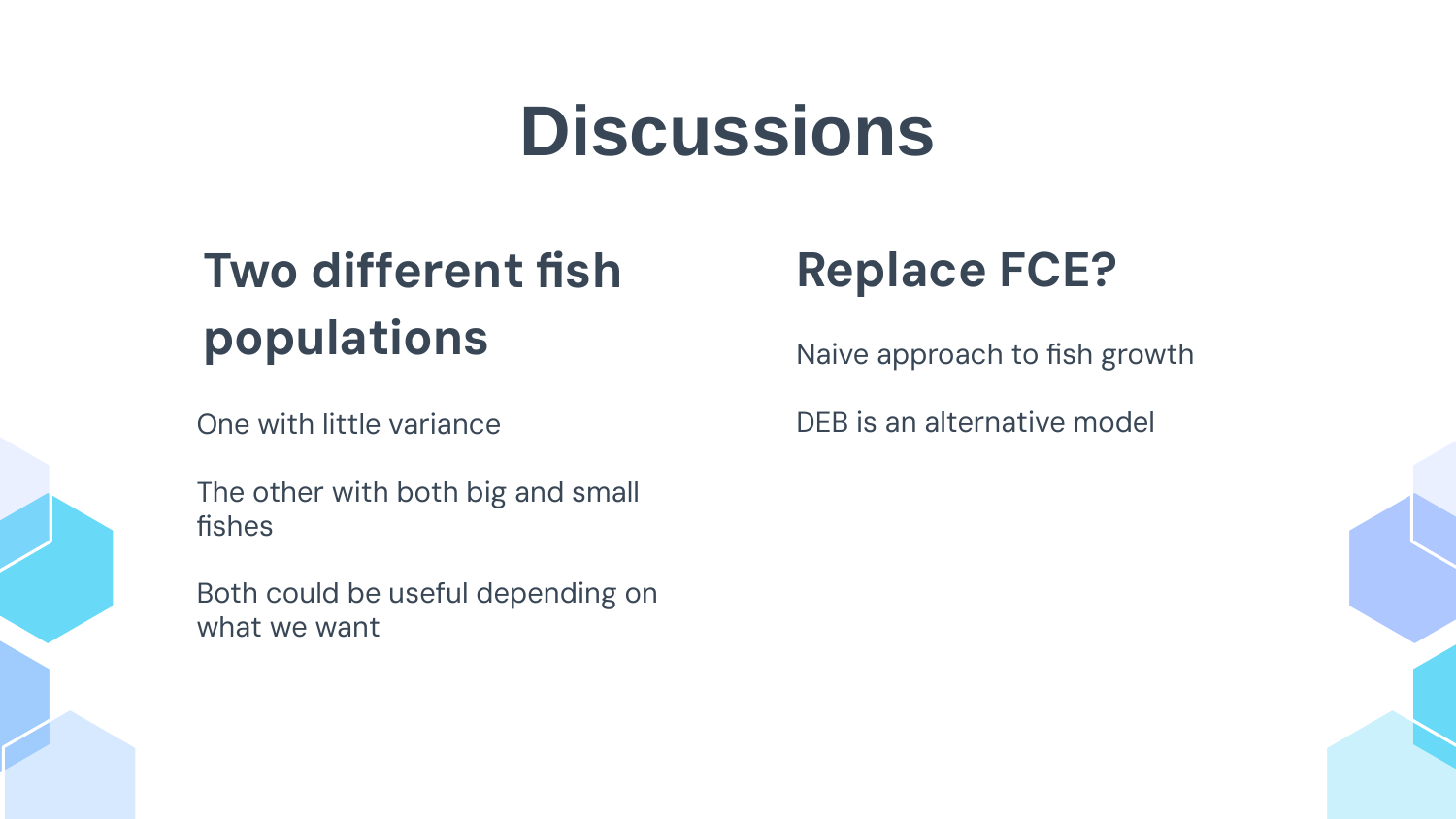

# Discussions
Two different fish populations
Replace FCE?

Naive approach to fish growth

DEB is an alternative model
One with little variance

The other with both big and small fishes

Both could be useful depending on what we want